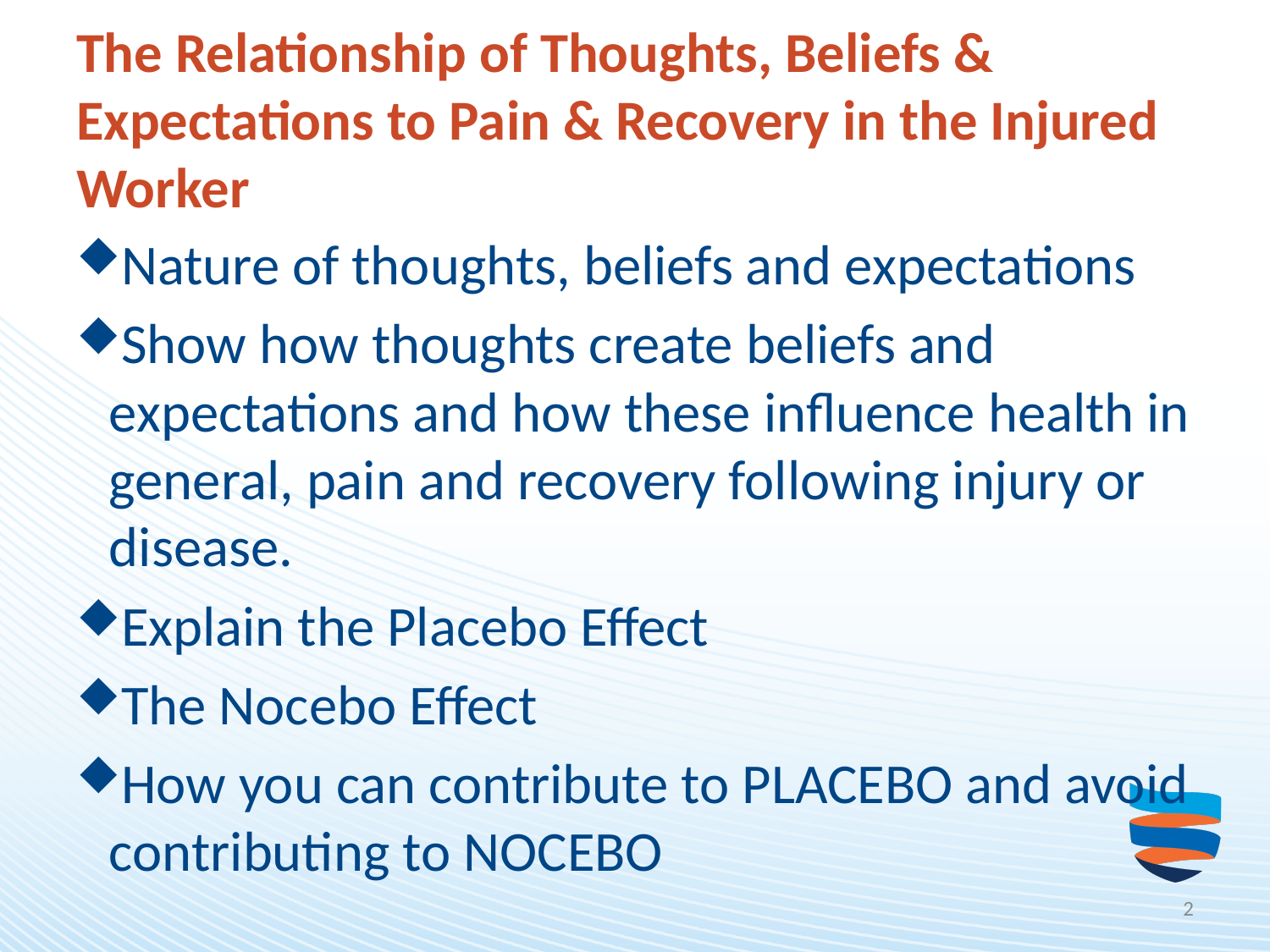

# The Relationship of Thoughts, Beliefs & Expectations to Pain & Recovery in the Injured Worker
Nature of thoughts, beliefs and expectations
Show how thoughts create beliefs and expectations and how these influence health in general, pain and recovery following injury or disease.
Explain the Placebo Effect
The Nocebo Effect
How you can contribute to PLACEBO and avoid contributing to NOCEBO
2